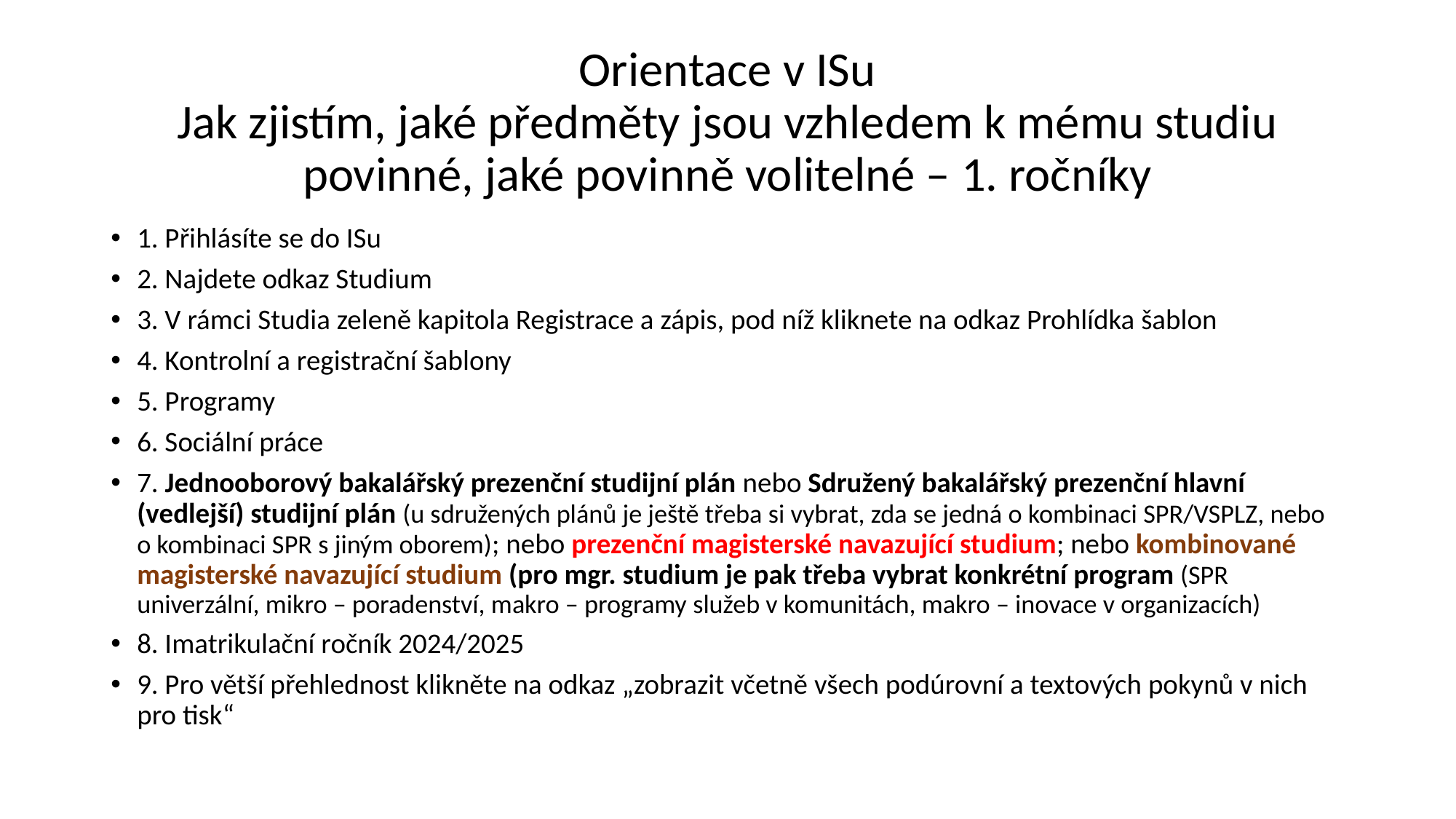

# Orientace v ISu Jak zjistím, jaké předměty jsou vzhledem k mému studiu povinné, jaké povinně volitelné – 1. ročníky
1. Přihlásíte se do ISu
2. Najdete odkaz Studium
3. V rámci Studia zeleně kapitola Registrace a zápis, pod níž kliknete na odkaz Prohlídka šablon
4. Kontrolní a registrační šablony
5. Programy
6. Sociální práce
7. Jednooborový bakalářský prezenční studijní plán nebo Sdružený bakalářský prezenční hlavní (vedlejší) studijní plán (u sdružených plánů je ještě třeba si vybrat, zda se jedná o kombinaci SPR/VSPLZ, nebo o kombinaci SPR s jiným oborem); nebo prezenční magisterské navazující studium; nebo kombinované magisterské navazující studium (pro mgr. studium je pak třeba vybrat konkrétní program (SPR univerzální, mikro – poradenství, makro – programy služeb v komunitách, makro – inovace v organizacích)
8. Imatrikulační ročník 2024/2025
9. Pro větší přehlednost klikněte na odkaz „zobrazit včetně všech podúrovní a textových pokynů v nich pro tisk“